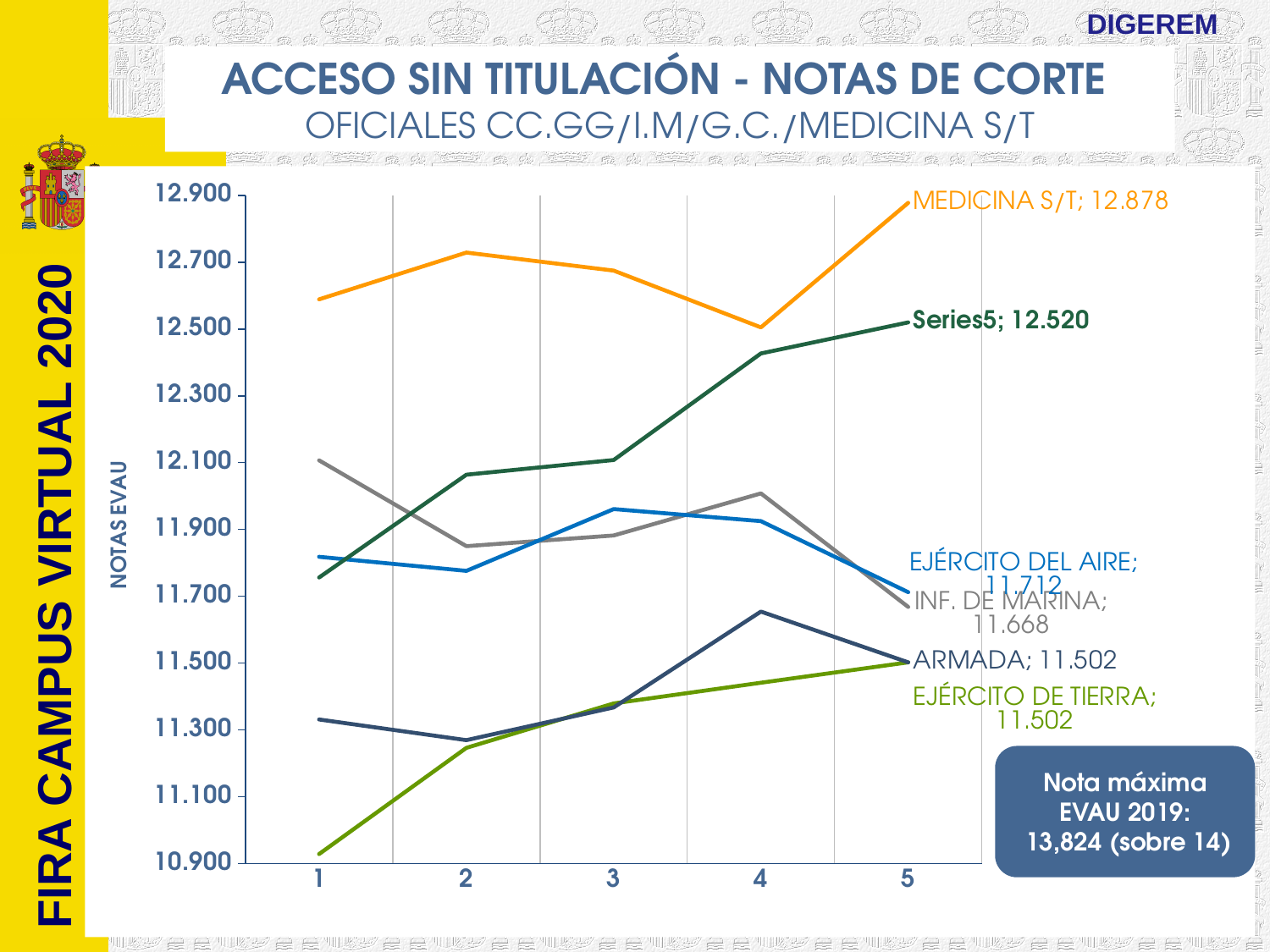

DIGEREM
ACCESO SIN TITULACIÓN - NOTAS DE CORTE
OFICIALES CC.GG/I.M/G.C./MEDICINA S/T

### Chart

| Category |  |  |  |  |  |  |
|---|---|---|---|---|---|---|
FIRA CAMPUS VIRTUAL 2020
Nota máxima EVAU 2019:
 13,824 (sobre 14)